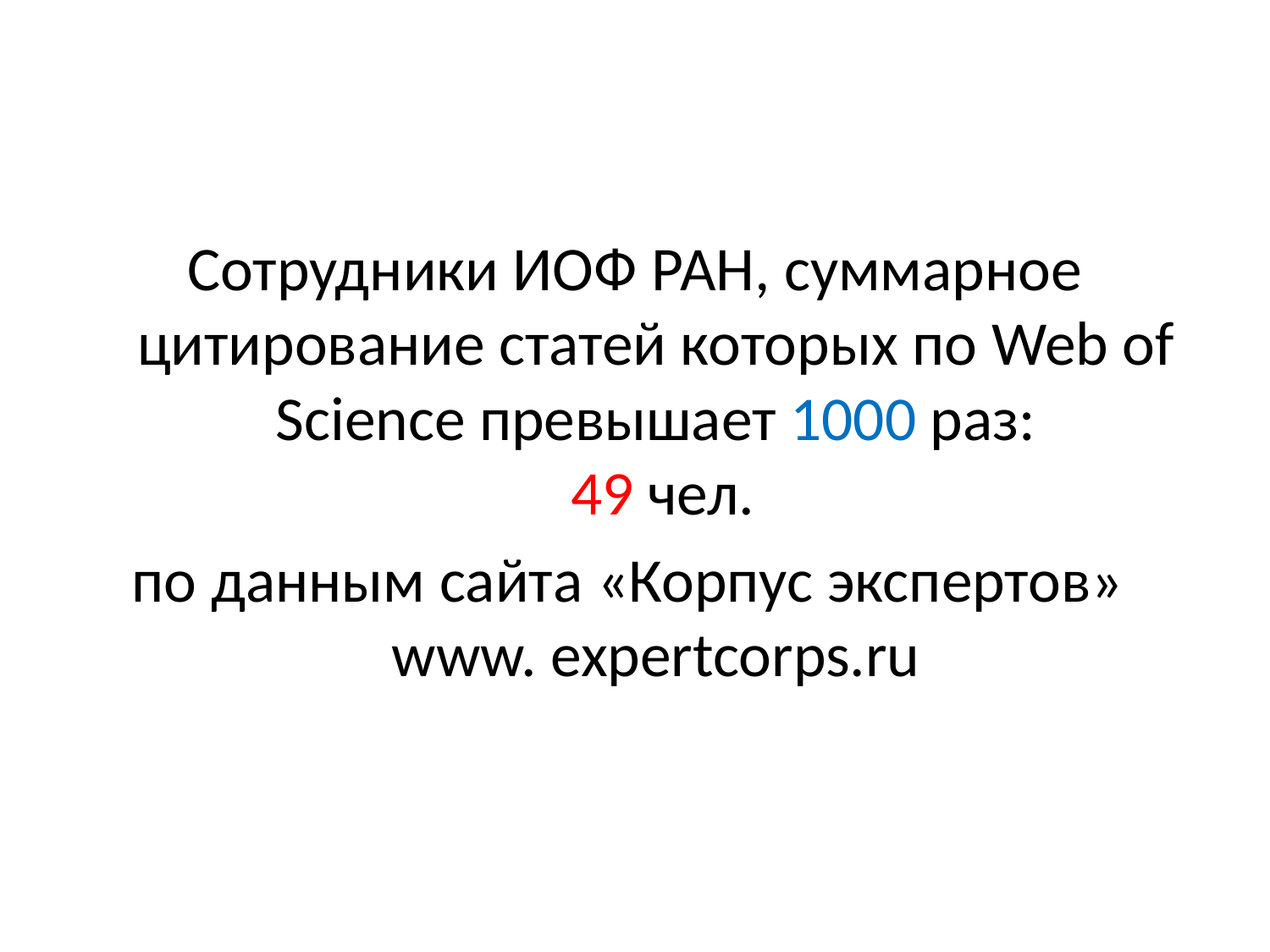

Сотрудники ИОФ РАН, суммарное цитирование статей которых по Web of Science превышает 1000 раз:
 49 чел.
по данным сайта «Корпус экспертов»
www. expertcorps.ru